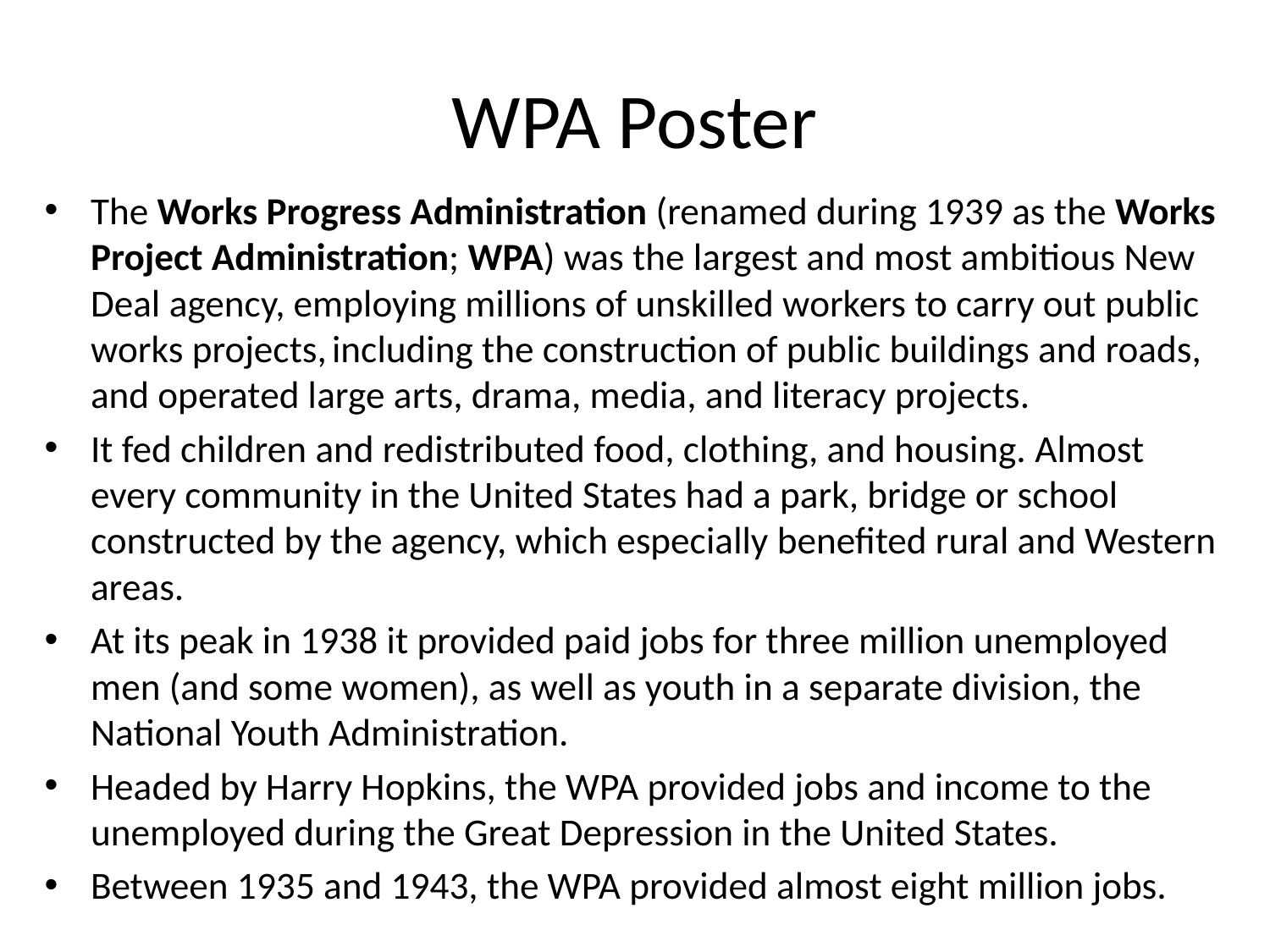

# WPA Poster
The Works Progress Administration (renamed during 1939 as the Works Project Administration; WPA) was the largest and most ambitious New Deal agency, employing millions of unskilled workers to carry out public works projects, including the construction of public buildings and roads, and operated large arts, drama, media, and literacy projects.
It fed children and redistributed food, clothing, and housing. Almost every community in the United States had a park, bridge or school constructed by the agency, which especially benefited rural and Western areas.
At its peak in 1938 it provided paid jobs for three million unemployed men (and some women), as well as youth in a separate division, the National Youth Administration.
Headed by Harry Hopkins, the WPA provided jobs and income to the unemployed during the Great Depression in the United States.
Between 1935 and 1943, the WPA provided almost eight million jobs.